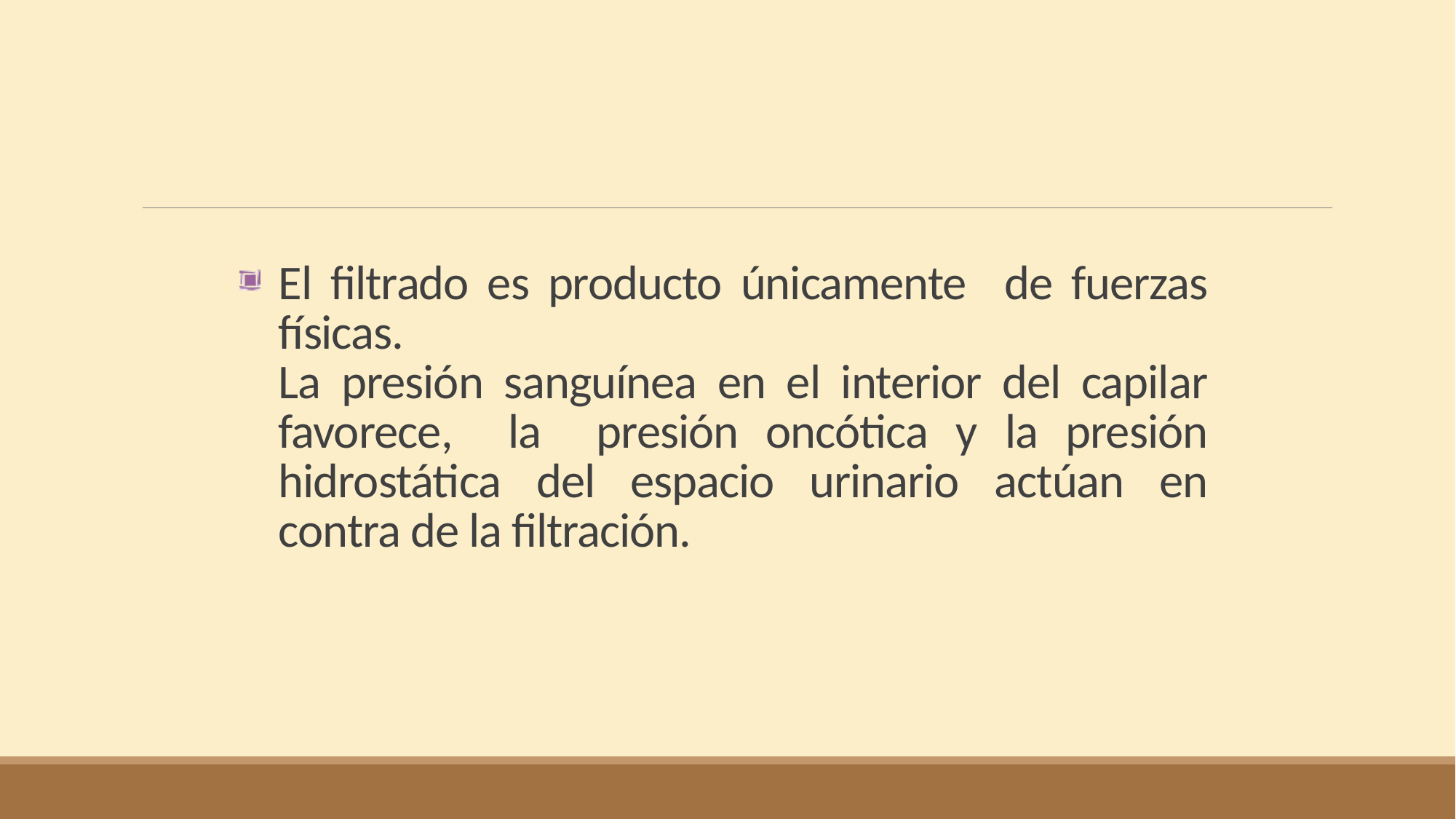

# El filtrado es producto únicamente  de fuerzas físicas. La presión sanguínea en el interior del capilar favorece,  la  presión oncótica y la presión hidrostática del espacio urinario actúan en contra de la filtración.